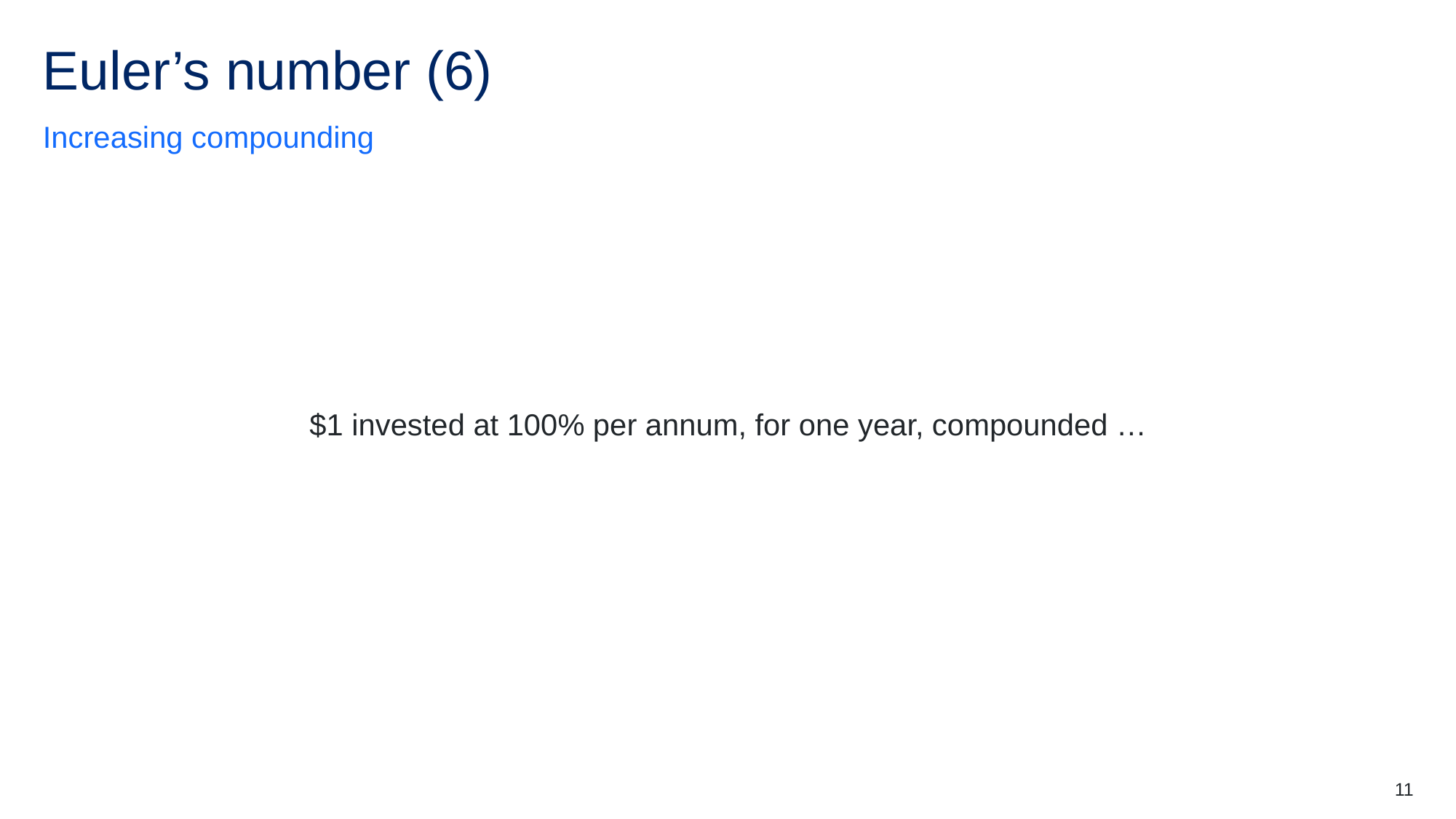

# Euler’s number (6)
Increasing compounding

$1 invested at 100% per annum, for one year, compounded …
11